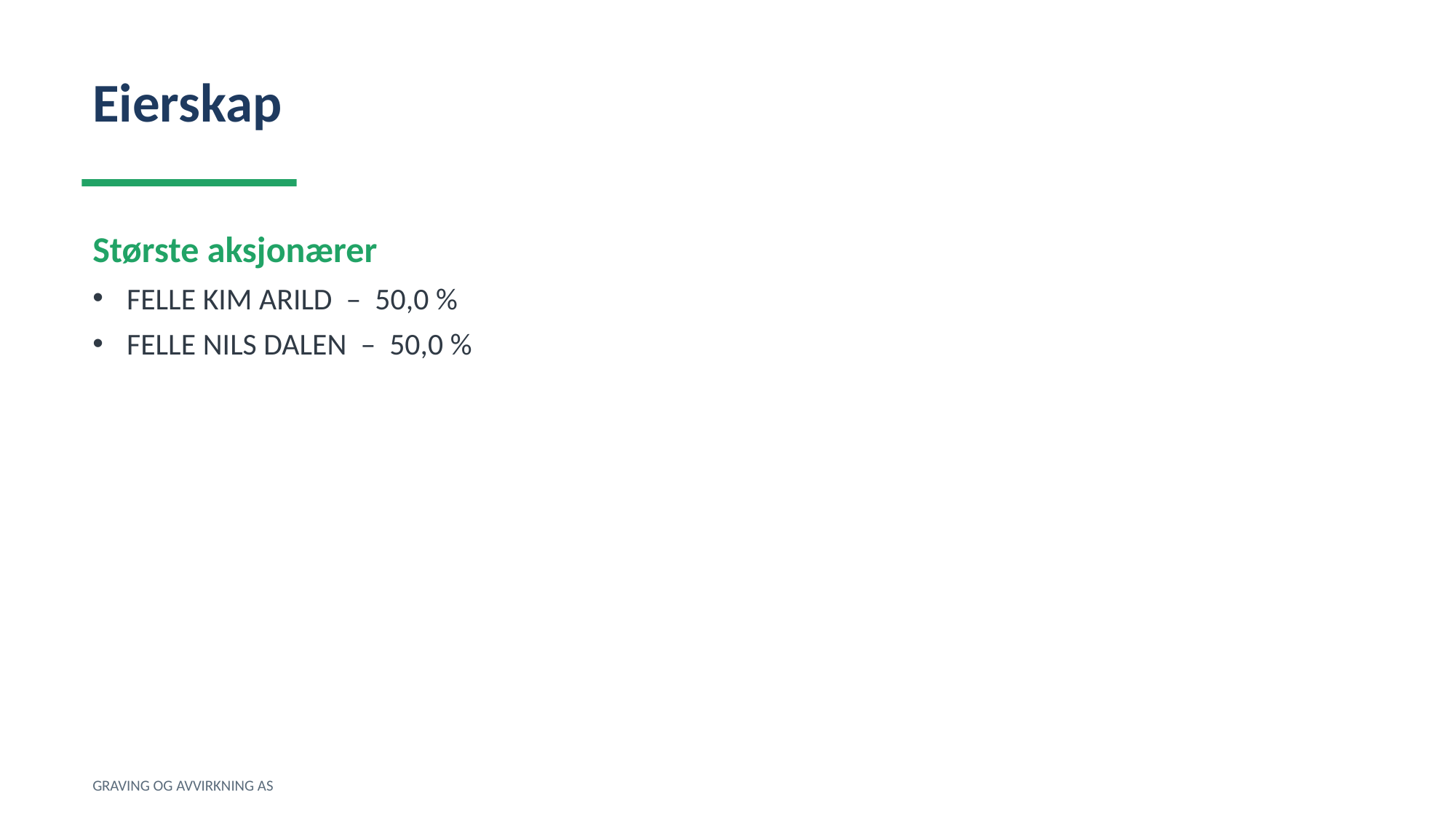

Eierskap

Største aksjonærer
FELLE KIM ARILD  –  50,0 %
FELLE NILS DALEN  –  50,0 %
GRAVING OG AVVIRKNING AS